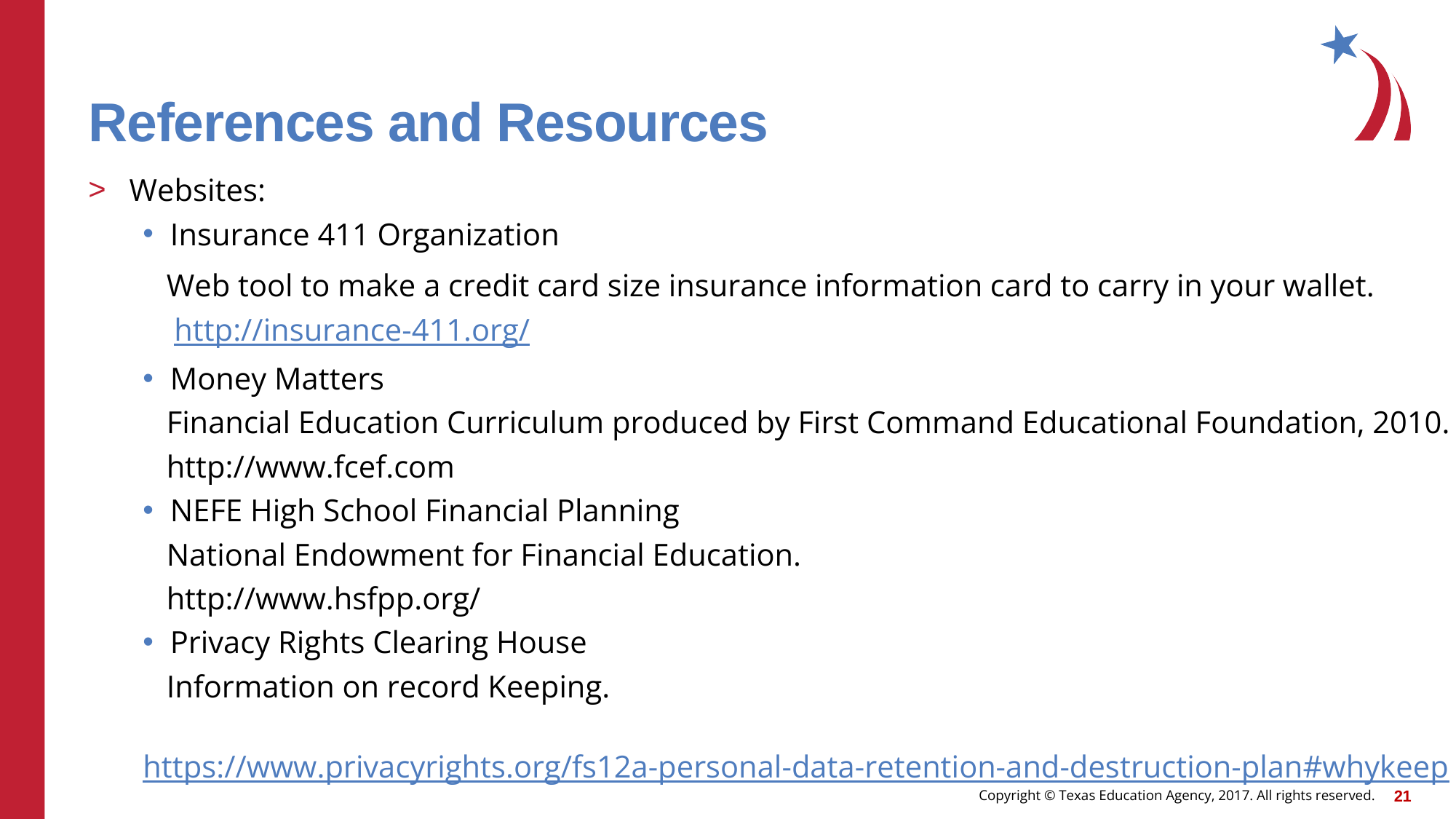

# References and Resources
Websites:
Insurance 411 Organization
          Web tool to make a credit card size insurance information card to carry in your wallet.
    http://insurance-411.org/
Money Matters
   Financial Education Curriculum produced by First Command Educational Foundation, 2010.
   http://www.fcef.com
NEFE High School Financial Planning
   National Endowment for Financial Education.
   http://www.hsfpp.org/
Privacy Rights Clearing House
   Information on record Keeping.
   https://www.privacyrights.org/fs12a-personal-data-retention-and-destruction-plan#whykeep